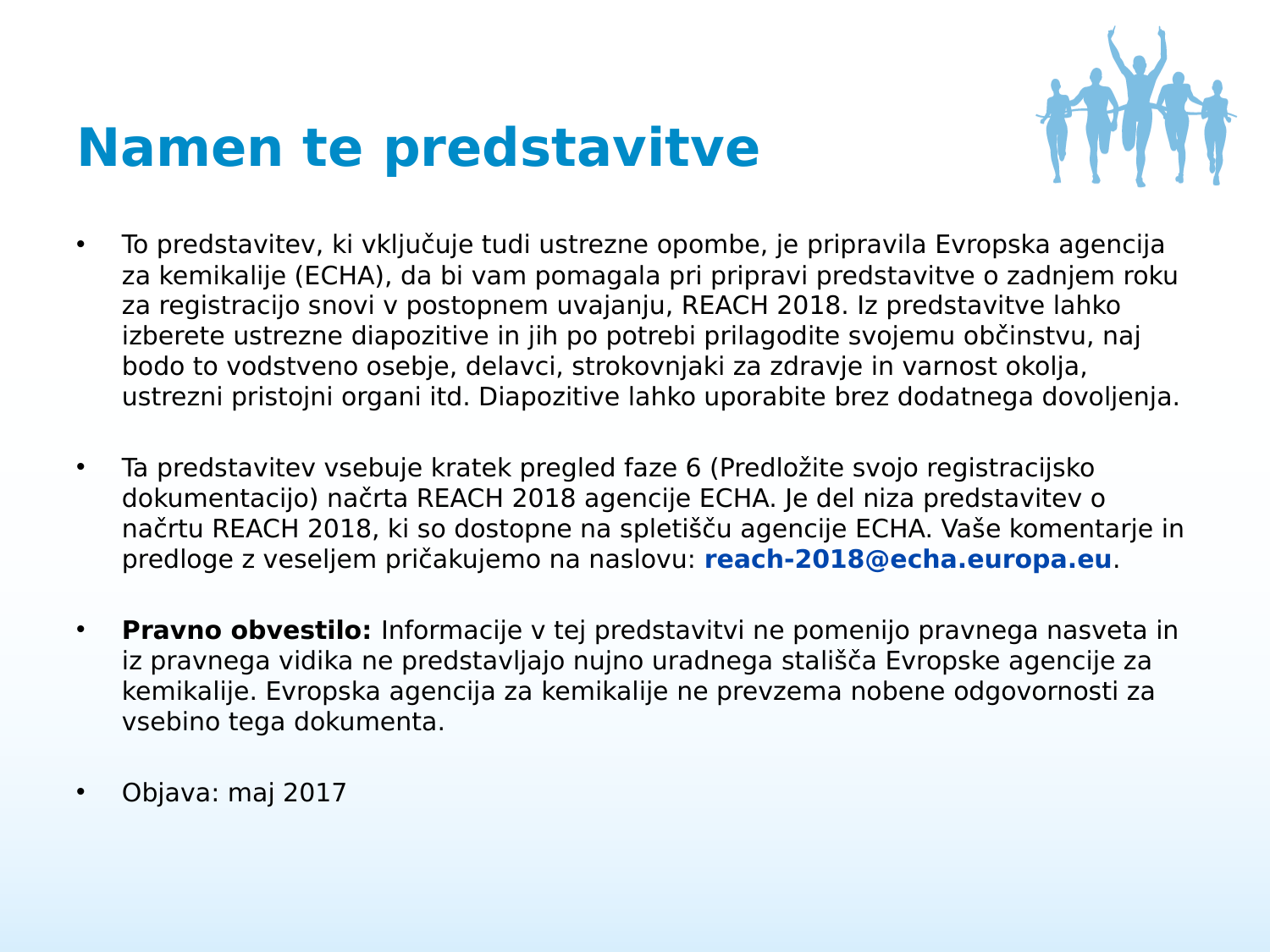

# Namen te predstavitve
To predstavitev, ki vključuje tudi ustrezne opombe, je pripravila Evropska agencija za kemikalije (ECHA), da bi vam pomagala pri pripravi predstavitve o zadnjem roku za registracijo snovi v postopnem uvajanju, REACH 2018. Iz predstavitve lahko izberete ustrezne diapozitive in jih po potrebi prilagodite svojemu občinstvu, naj bodo to vodstveno osebje, delavci, strokovnjaki za zdravje in varnost okolja, ustrezni pristojni organi itd. Diapozitive lahko uporabite brez dodatnega dovoljenja.

Ta predstavitev vsebuje kratek pregled faze 6 (Predložite svojo registracijsko dokumentacijo) načrta REACH 2018 agencije ECHA. Je del niza predstavitev o načrtu REACH 2018, ki so dostopne na spletišču agencije ECHA. Vaše komentarje in predloge z veseljem pričakujemo na naslovu: reach-2018@echa.europa.eu.

Pravno obvestilo: Informacije v tej predstavitvi ne pomenijo pravnega nasveta in iz pravnega vidika ne predstavljajo nujno uradnega stališča Evropske agencije za kemikalije. Evropska agencija za kemikalije ne prevzema nobene odgovornosti za vsebino tega dokumenta.

Objava: maj 2017

2